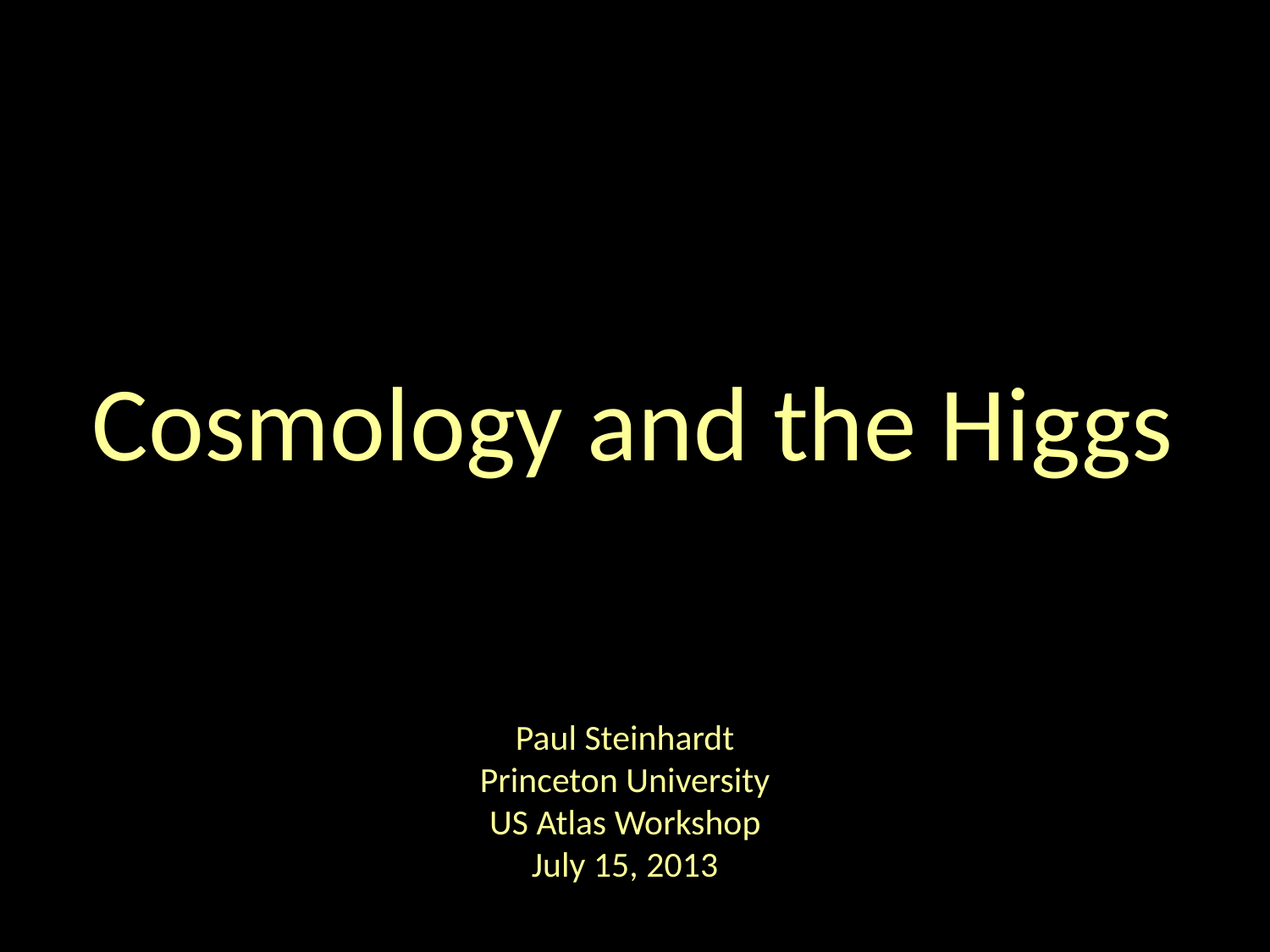

Cosmology and the Higgs
Paul Steinhardt
Princeton University
US Atlas Workshop
July 15, 2013